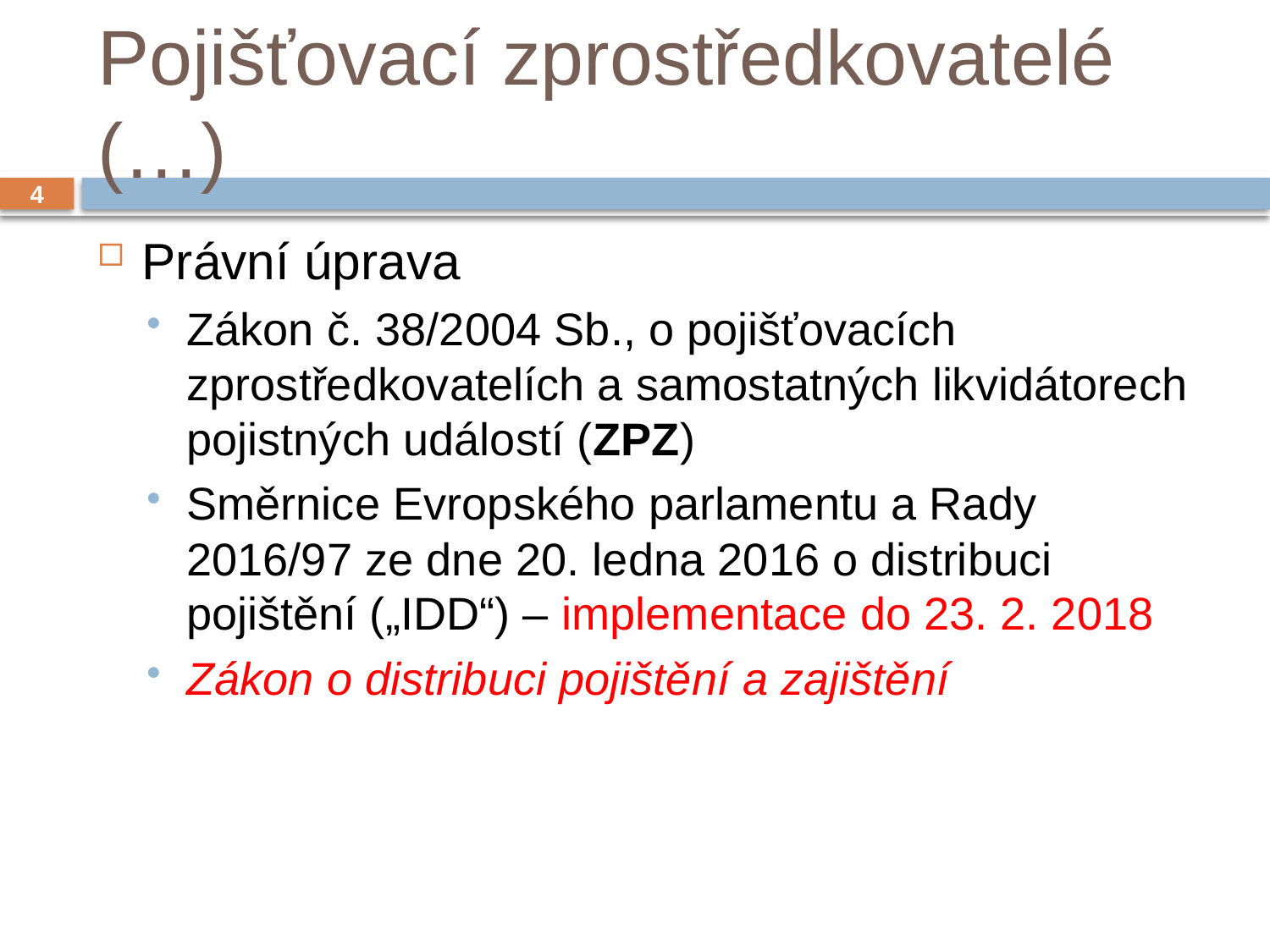

# Pojišťovací zprostředkovatelé (…)
4
Právní úprava
Zákon č. 38/2004 Sb., o pojišťovacích zprostředkovatelích a samostatných likvidátorech pojistných událostí (ZPZ)
Směrnice Evropského parlamentu a Rady 2016/97 ze dne 20. ledna 2016 o distribuci pojištění („IDD“) – implementace do 23. 2. 2018
Zákon o distribuci pojištění a zajištění